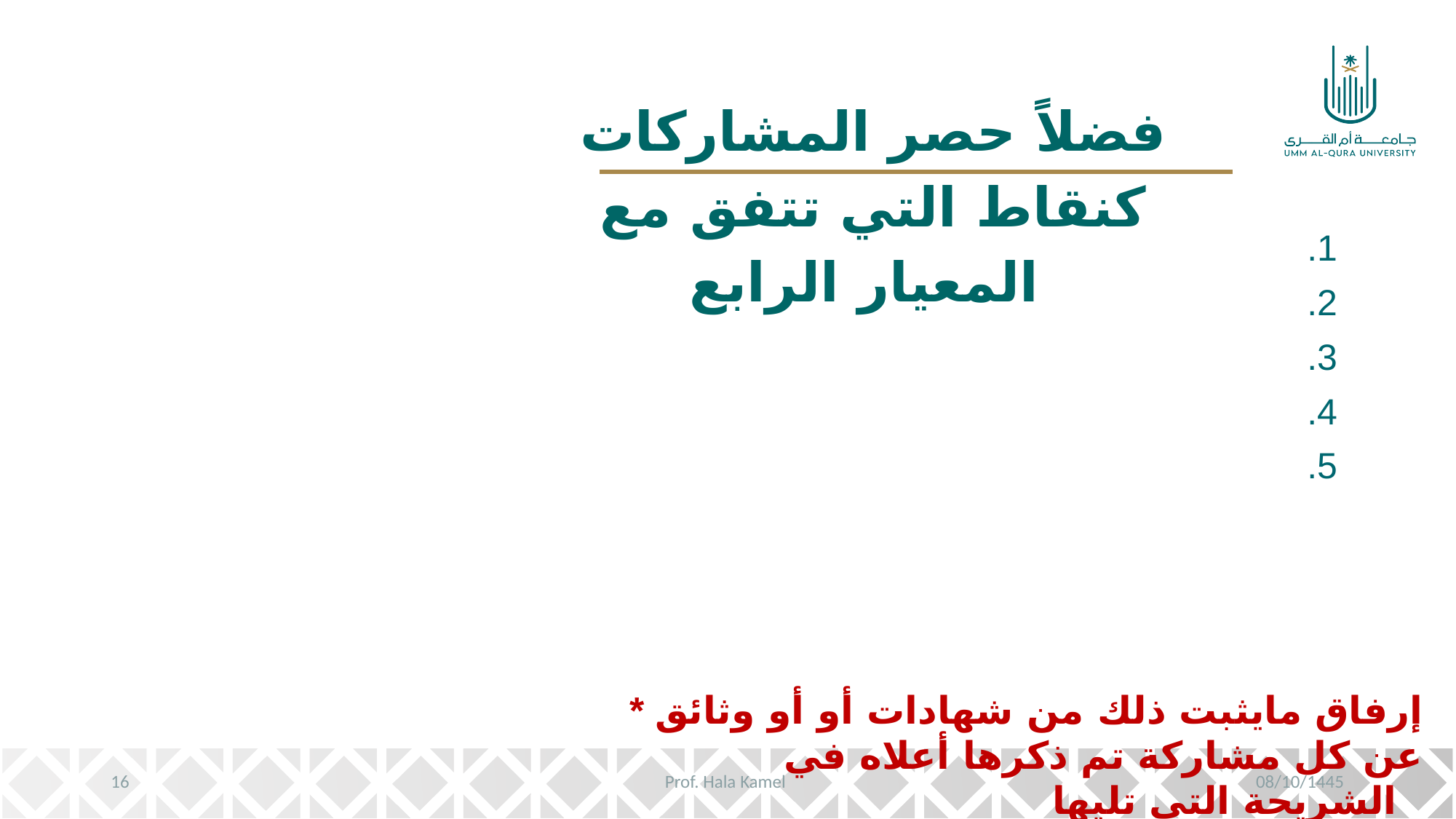

فضلاً حصر المشاركات كنقاط التي تتفق مع المعيار الرابع

* إرفاق مايثبت ذلك من شهادات أو أو وثائق عن كل مشاركة تم ذكرها أعلاه في الشريحة التي تليها
16
Prof. Hala Kamel
08/10/1445